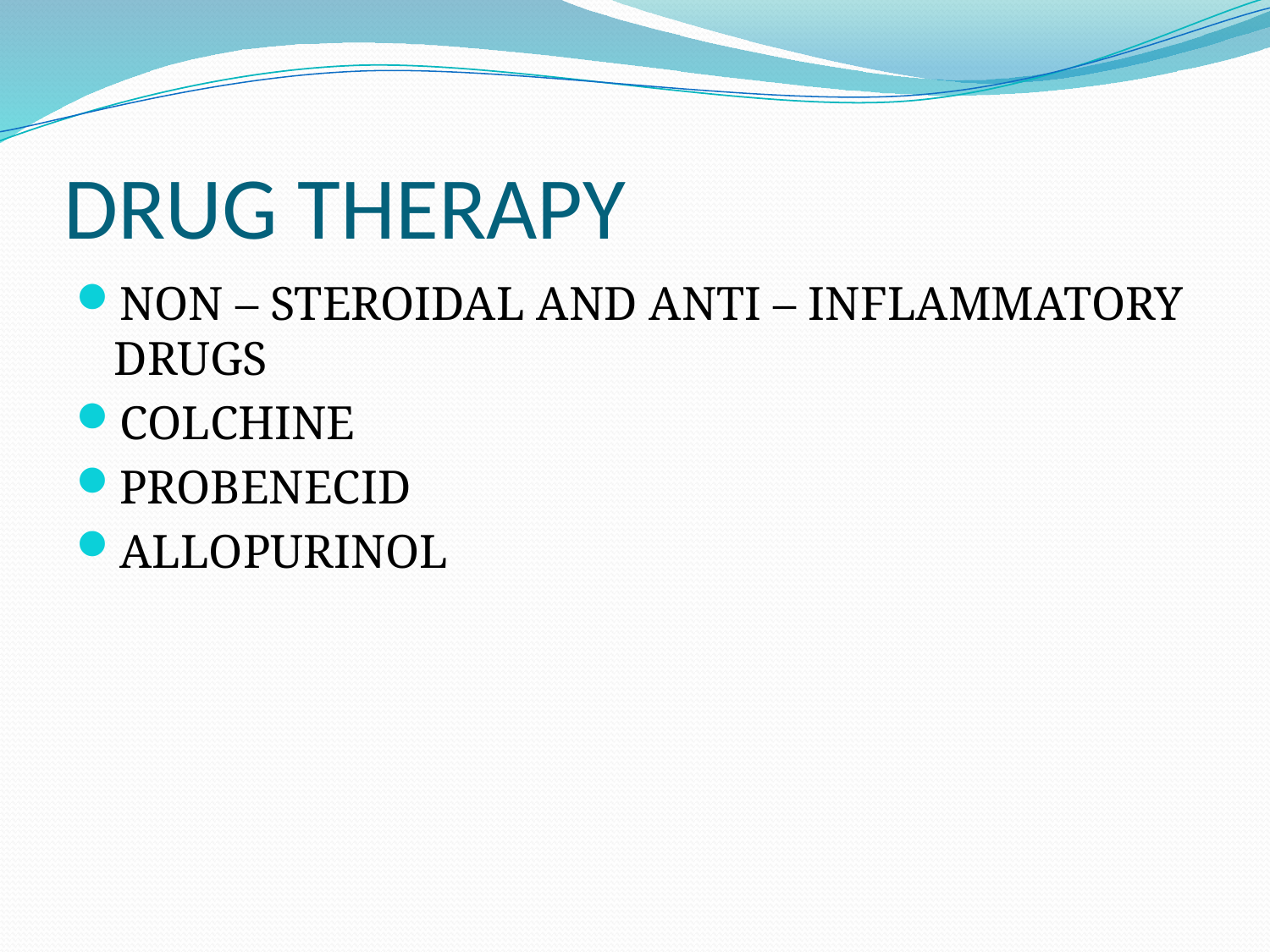

# DRUG THERAPY
NON – STEROIDAL AND ANTI – INFLAMMATORY DRUGS
COLCHINE
PROBENECID
ALLOPURINOL